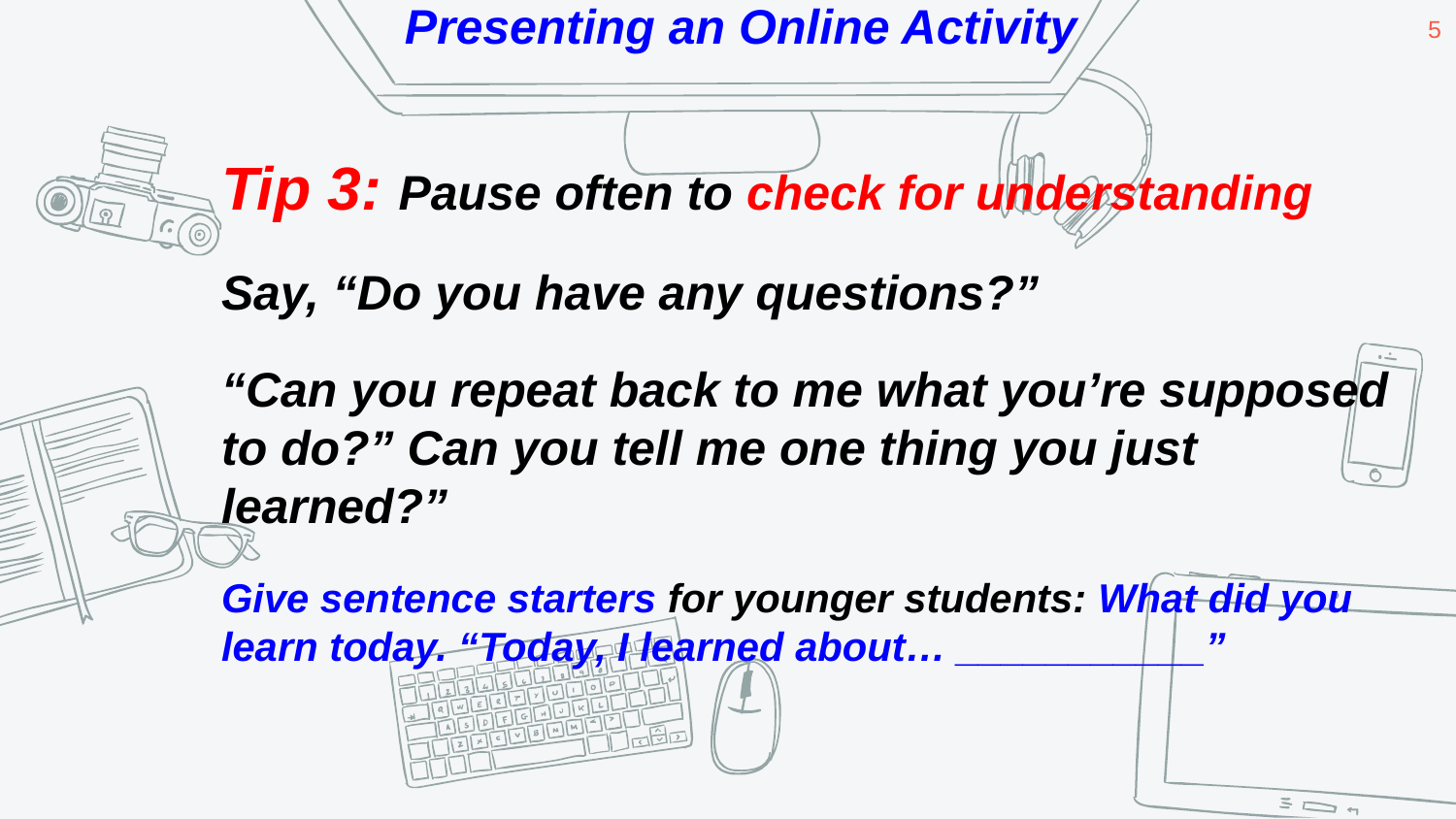

5
          Presenting an Online Activity
Tip 3: Pause often to check for understanding

Say, “Do you have any questions?”

“Can you repeat back to me what you’re supposed to do?” Can you tell me one thing you just learned?”

Give sentence starters for younger students: What did you learn today. “Today, I learned about… ___________”